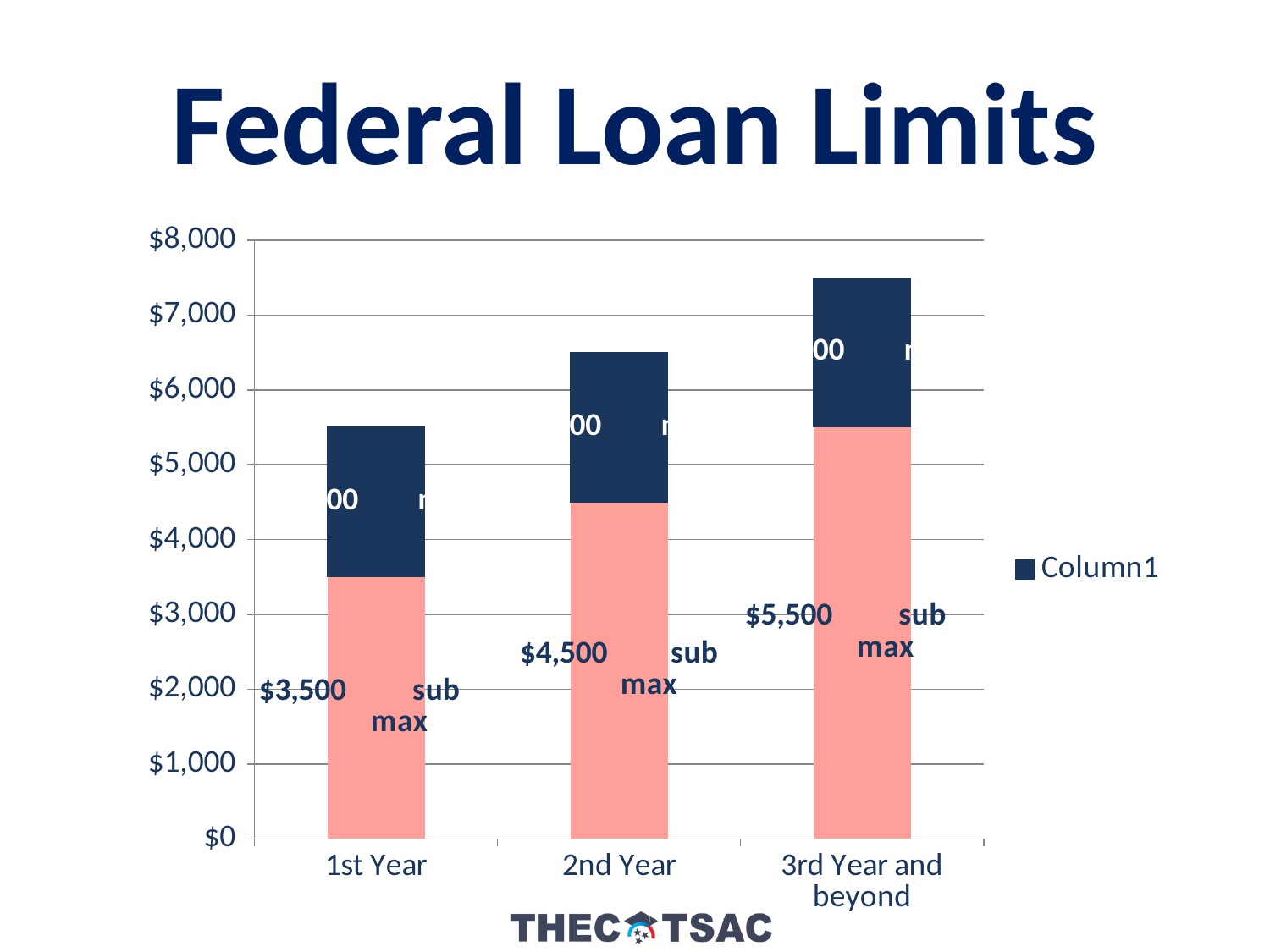

Federal Loan Limits

### Chart

| Category | Subsidized | Column1 |
|---|---|---|
| 1st Year | 3500.0 | 2000.0 |
| 2nd Year | 4500.0 | 2000.0 |
| 3rd Year and beyond | 5500.0 | 2000.0 |